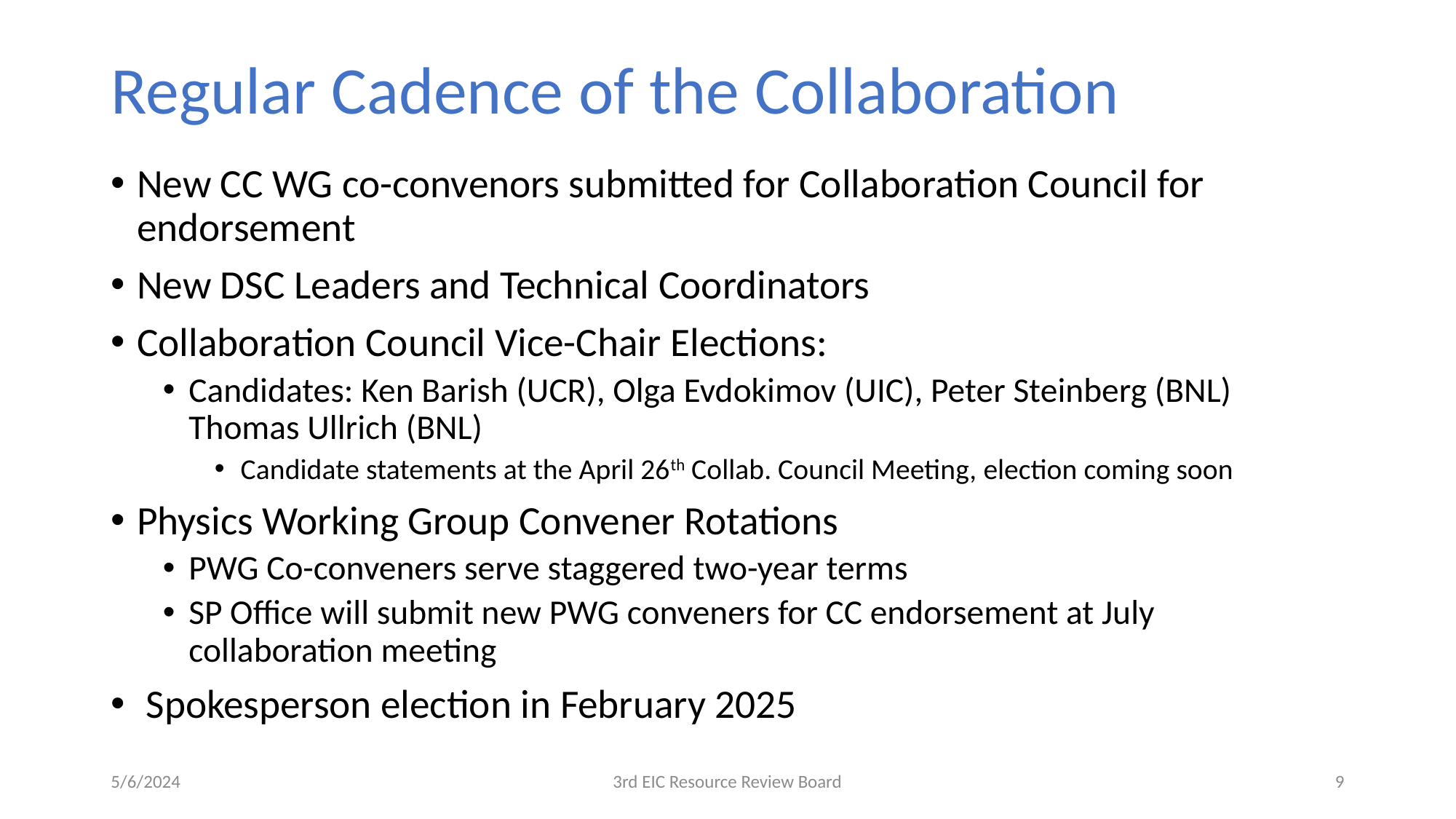

# Regular Cadence of the Collaboration
New CC WG co-convenors submitted for Collaboration Council for  endorsement
New DSC Leaders and Technical Coordinators
Collaboration Council Vice-Chair Elections:
Candidates: Ken Barish (UCR), Olga Evdokimov (UIC), Peter Steinberg (BNL) Thomas Ullrich (BNL)
Candidate statements at the April 26th Collab. Council Meeting, election coming soon
Physics Working Group Convener Rotations
PWG Co-conveners serve staggered two-year terms
SP Office will submit new PWG conveners for CC endorsement at July collaboration meeting
 Spokesperson election in February 2025

5/6/2024
3rd EIC Resource Review Board
9